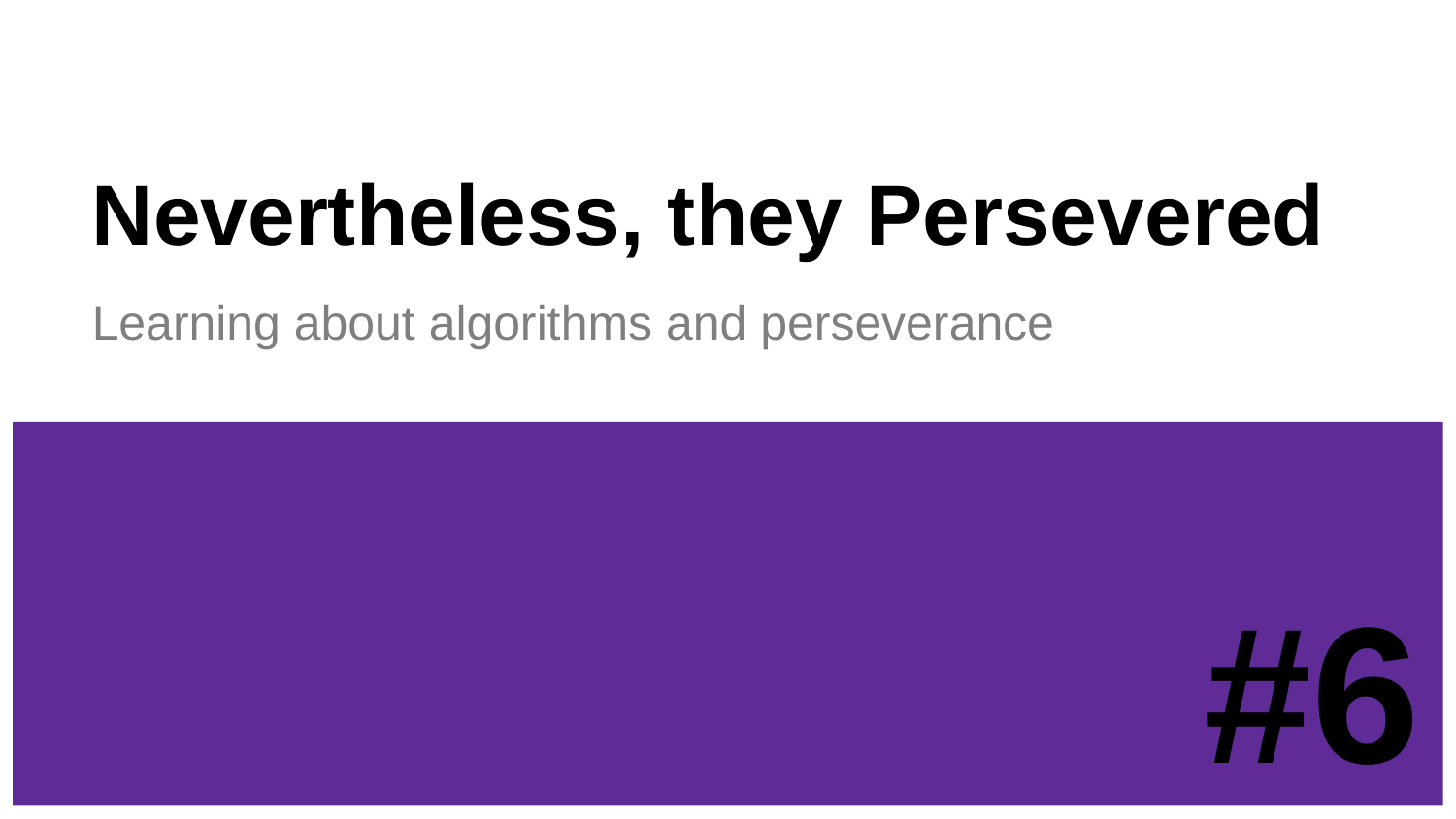

# Nevertheless, they Persevered
Learning about algorithms and perseverance
#6